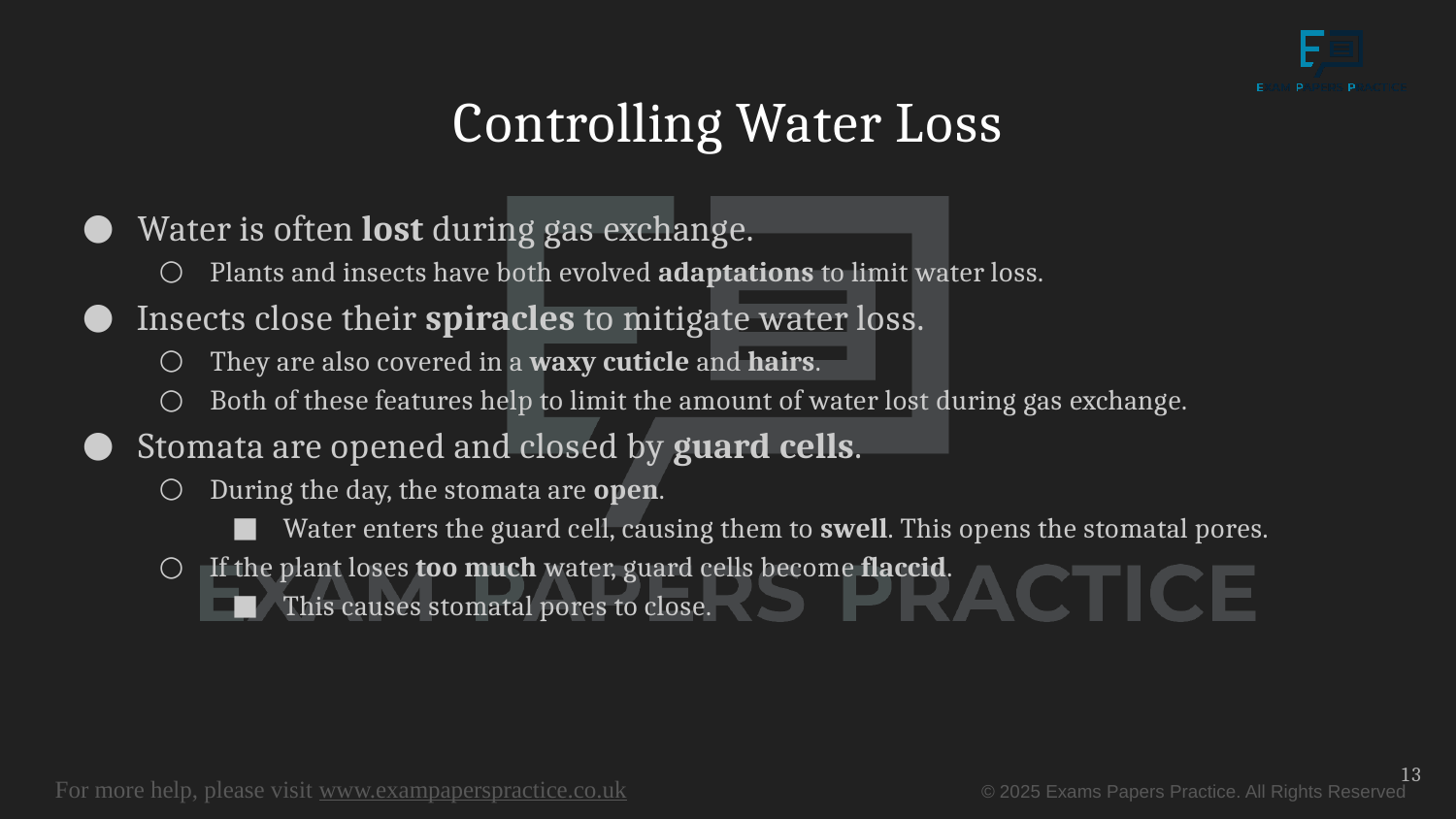

# Controlling Water Loss

Water is often lost during gas exchange.
Plants and insects have both evolved adaptations to limit water loss.
Insects close their spiracles to mitigate water loss.
They are also covered in a waxy cuticle and hairs.
Both of these features help to limit the amount of water lost during gas exchange.
Stomata are opened and closed by guard cells.
During the day, the stomata are open.
Water enters the guard cell, causing them to swell. This opens the stomatal pores.
If the plant loses too much water, guard cells become flaccid.
This causes stomatal pores to close.
13